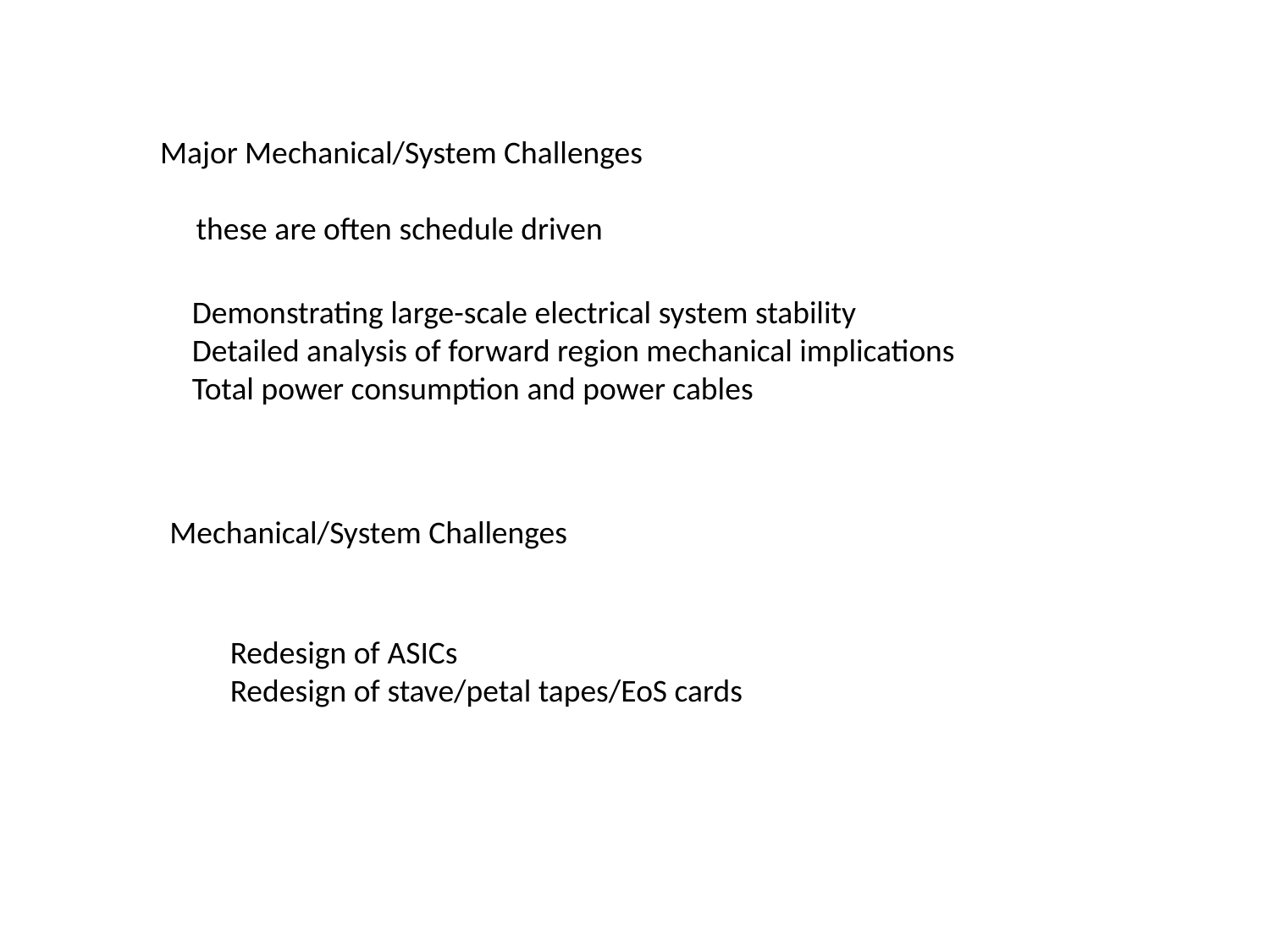

Major Mechanical/System Challenges

     these are often schedule driven
Demonstrating large-scale electrical system stability
Detailed analysis of forward region mechanical implications
Total power consumption and power cables
Mechanical/System Challenges
Redesign of ASICs
Redesign of stave/petal tapes/EoS cards